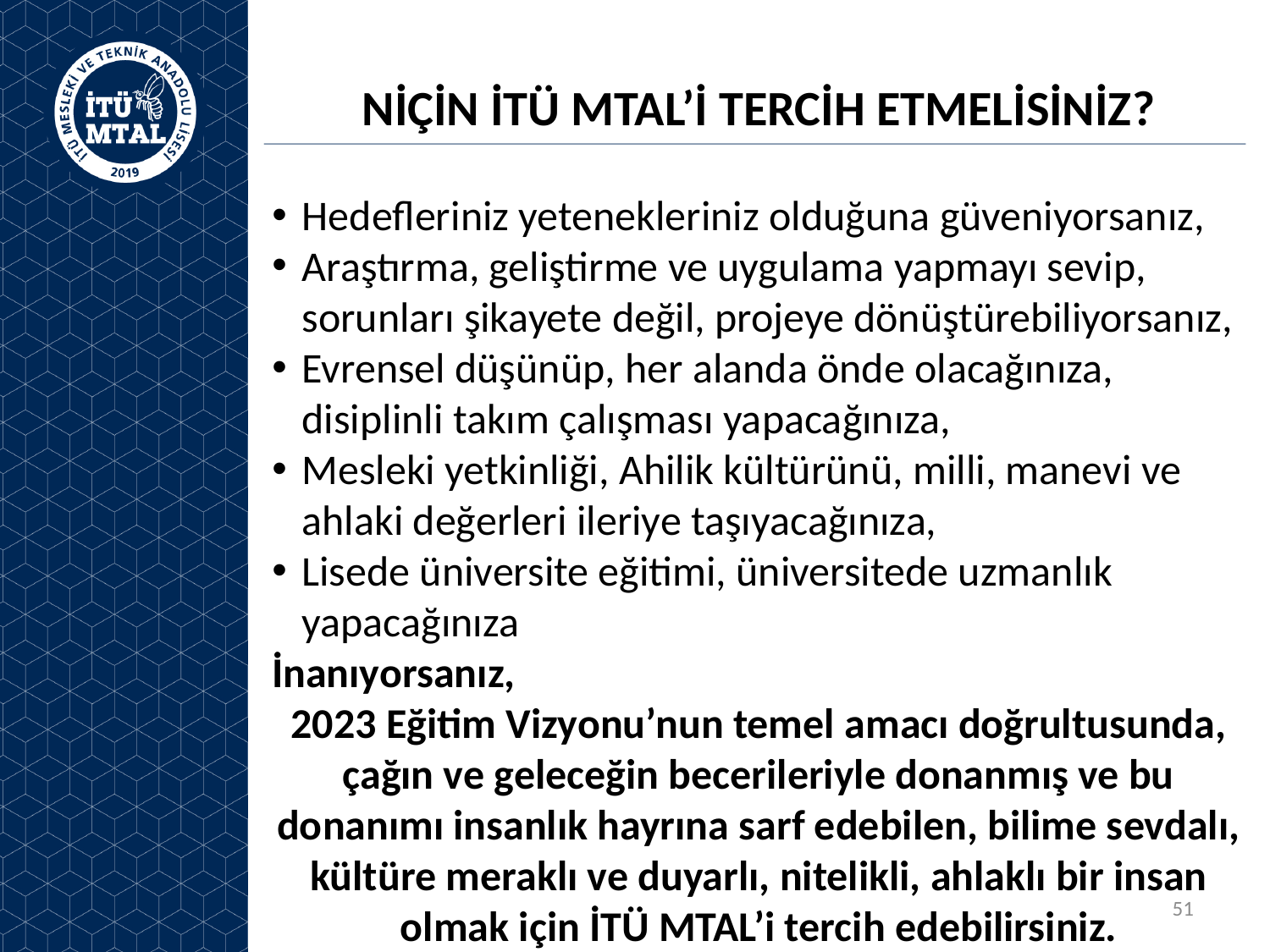

NİÇİN İTÜ MTAL’İ TERCİH ETMELİSİNİZ?
Hedefleriniz yetenekleriniz olduğuna güveniyorsanız,
Araştırma, geliştirme ve uygulama yapmayı sevip, sorunları şikayete değil, projeye dönüştürebiliyorsanız,
Evrensel düşünüp, her alanda önde olacağınıza, disiplinli takım çalışması yapacağınıza,
Mesleki yetkinliği, Ahilik kültürünü, milli, manevi ve ahlaki değerleri ileriye taşıyacağınıza,
Lisede üniversite eğitimi, üniversitede uzmanlık yapacağınıza
İnanıyorsanız,
2023 Eğitim Vizyonu’nun temel amacı doğrultusunda, çağın ve geleceğin becerileriyle donanmış ve bu donanımı insanlık hayrına sarf edebilen, bilime sevdalı, kültüre meraklı ve duyarlı, nitelikli, ahlaklı bir insan olmak için İTÜ MTAL’i tercih edebilirsiniz.
51